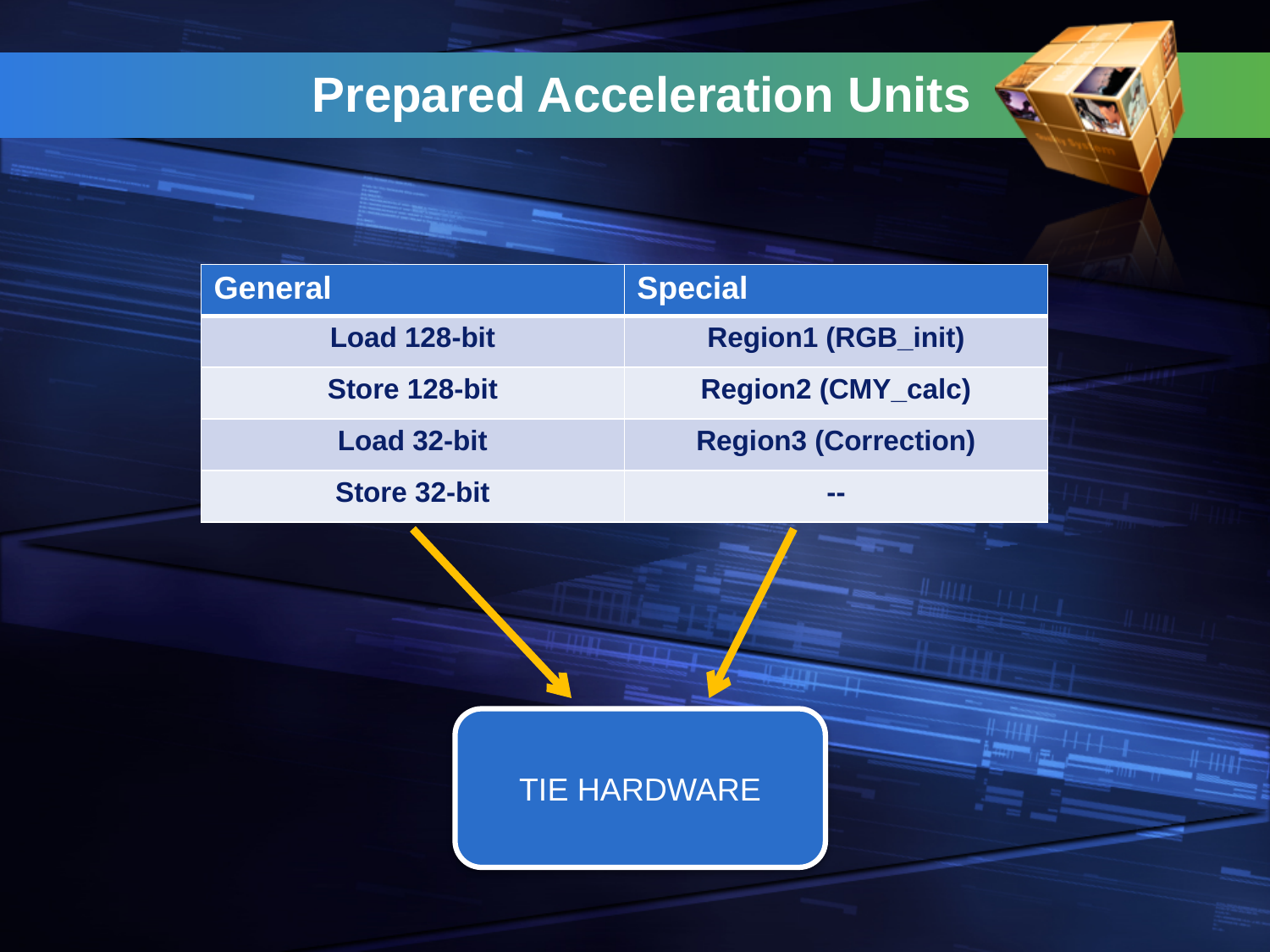

# Prepared Acceleration Units
| General | Special |
| --- | --- |
| Load 128-bit | Region1 (RGB\_init) |
| Store 128-bit | Region2 (CMY\_calc) |
| Load 32-bit | Region3 (Correction) |
| Store 32-bit | -- |
TIE HARDWARE